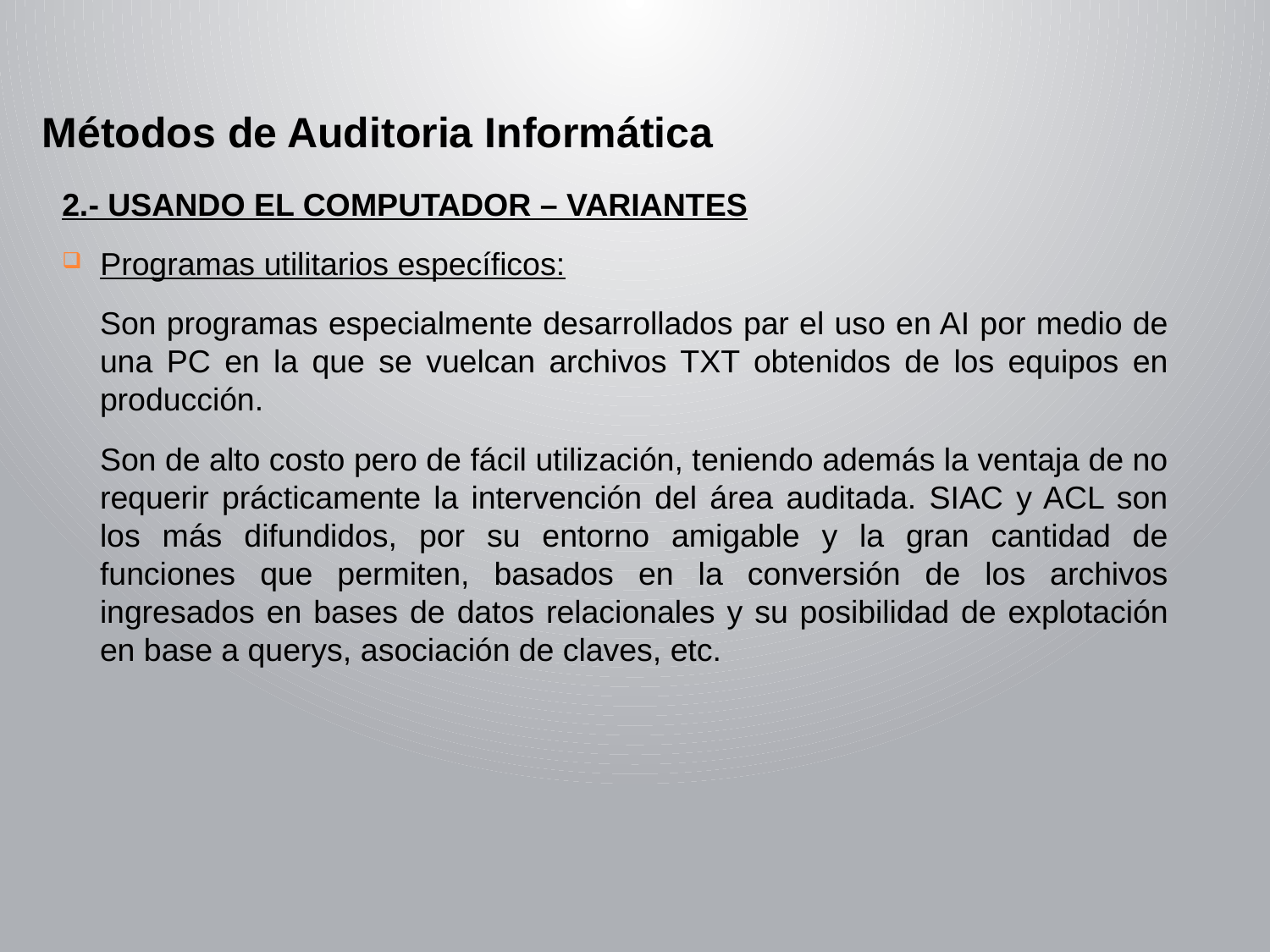

Métodos de Auditoria Informática

2.- USANDO EL COMPUTADOR – VARIANTES
Programas utilitarios específicos:
Son programas especialmente desarrollados par el uso en AI por medio de una PC en la que se vuelcan archivos TXT obtenidos de los equipos en producción.
Son de alto costo pero de fácil utilización, teniendo además la ventaja de no requerir prácticamente la intervención del área auditada. SIAC y ACL son los más difundidos, por su entorno amigable y la gran cantidad de funciones que permiten, basados en la conversión de los archivos ingresados en bases de datos relacionales y su posibilidad de explotación en base a querys, asociación de claves, etc.